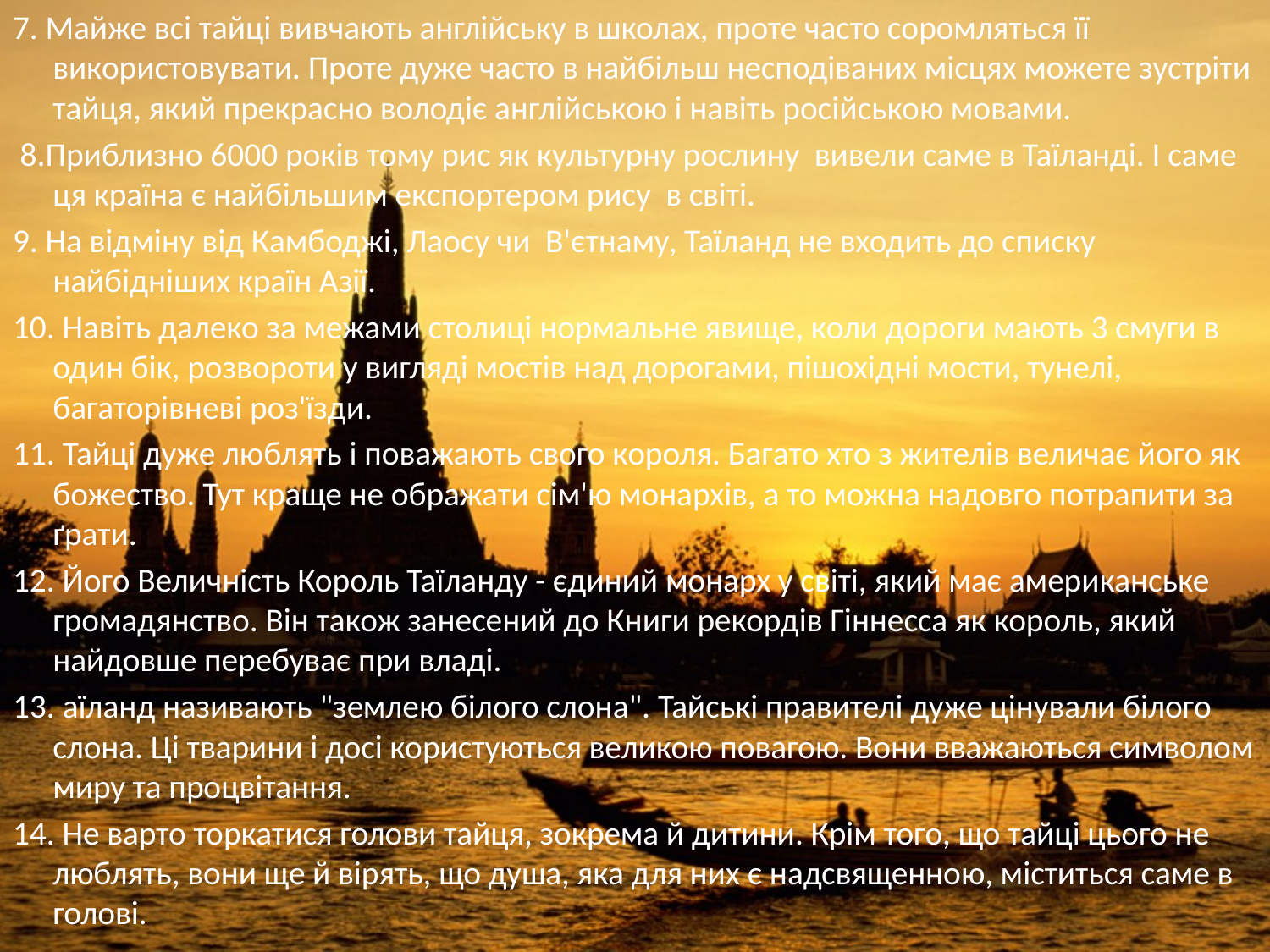

7. Майже всі тайці вивчають англійську в школах, проте часто соромляться її використовувати. Проте дуже часто в найбільш несподіваних місцях можете зустріти тайця, який прекрасно володіє англійською і навіть російською мовами.
 8.Приблизно 6000 років тому рис як культурну рослину  вивели саме в Таїланді. І саме ця країна є найбільшим експортером рису  в світі.
9. На відміну від Камбоджі, Лаосу чи  В'єтнаму, Таїланд не входить до списку найбідніших країн Азії.
10. Навіть далеко за межами столиці нормальне явище, коли дороги мають 3 смуги в один бік, розвороти у вигляді мостів над дорогами, пішохідні мости, тунелі, багаторівневі роз'їзди.
11. Тайці дуже люблять і поважають свого короля. Багато хто з жителів величає його як божество. Тут краще не ображати сім'ю монархів, а то можна надовго потрапити за ґрати.
12. Його Величність Король Таїланду - єдиний монарх у світі, який має американське громадянство. Він також занесений до Книги рекордів Гіннесса як король, який найдовше перебуває при владі.
13. аїланд називають "землею білого слона". Тайські правителі дуже цінували білого слона. Ці тварини і досі користуються великою повагою. Вони вважаються символом миру та процвітання.
14. Не варто торкатися голови тайця, зокрема й дитини. Крім того, що тайці цього не люблять, вони ще й вірять, що душа, яка для них є надсвященною, міститься саме в голові.